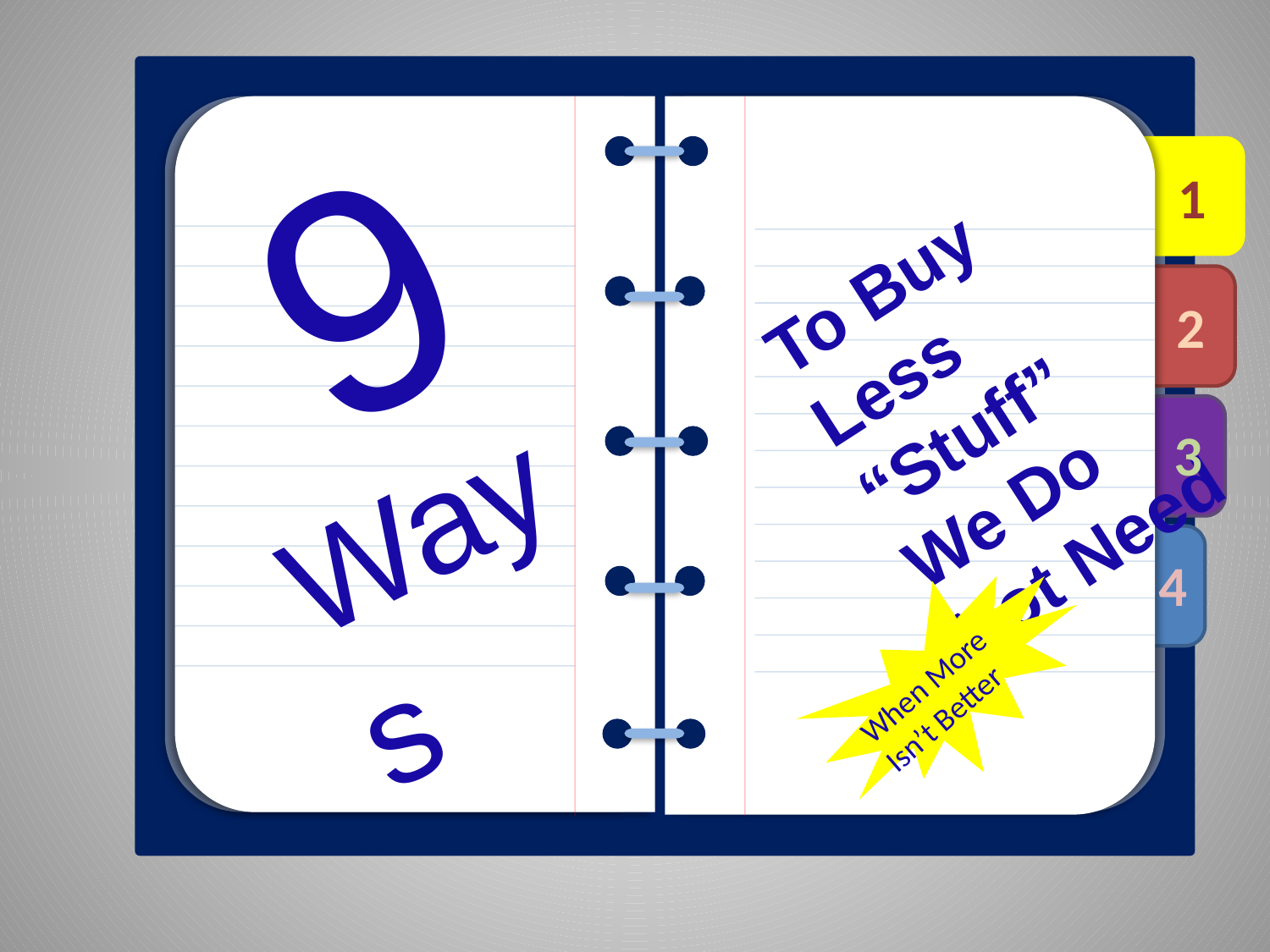

9

1
To Buy Less “Stuff” We Do Not Need

2

3

Ways

4

When More Isn’t Better